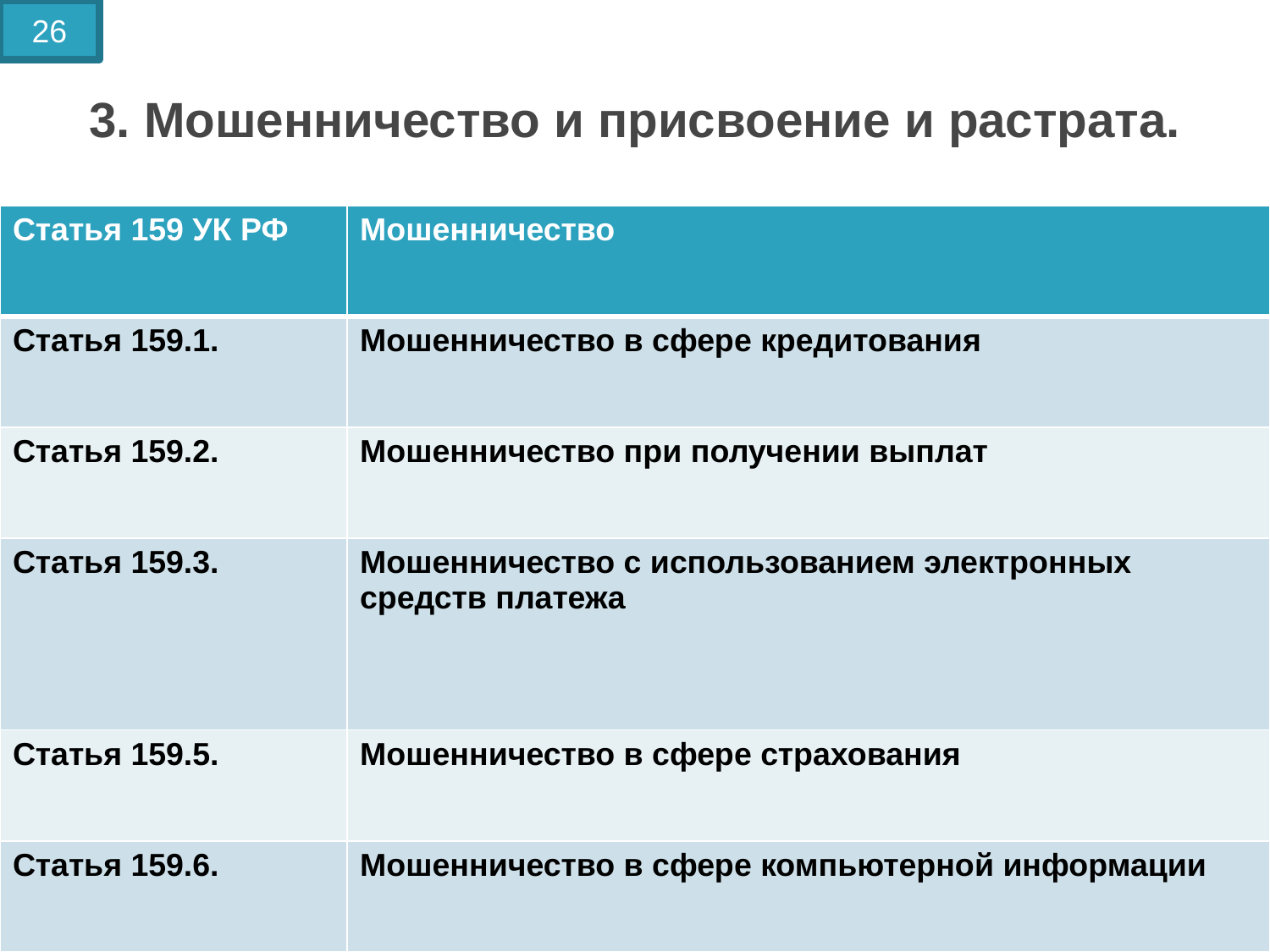

26
# 3. Мошенничество и присвоение и растрата.
| Статья 159 УК РФ | Мошенничество |
| --- | --- |
| Статья 159.1. | Мошенничество в сфере кредитования |
| Статья 159.2. | Мошенничество при получении выплат |
| Статья 159.3. | Мошенничество с использованием электронных средств платежа |
| Статья 159.5. | Мошенничество в сфере страхования |
| Статья 159.6. | Мошенничество в сфере компьютерной информации |